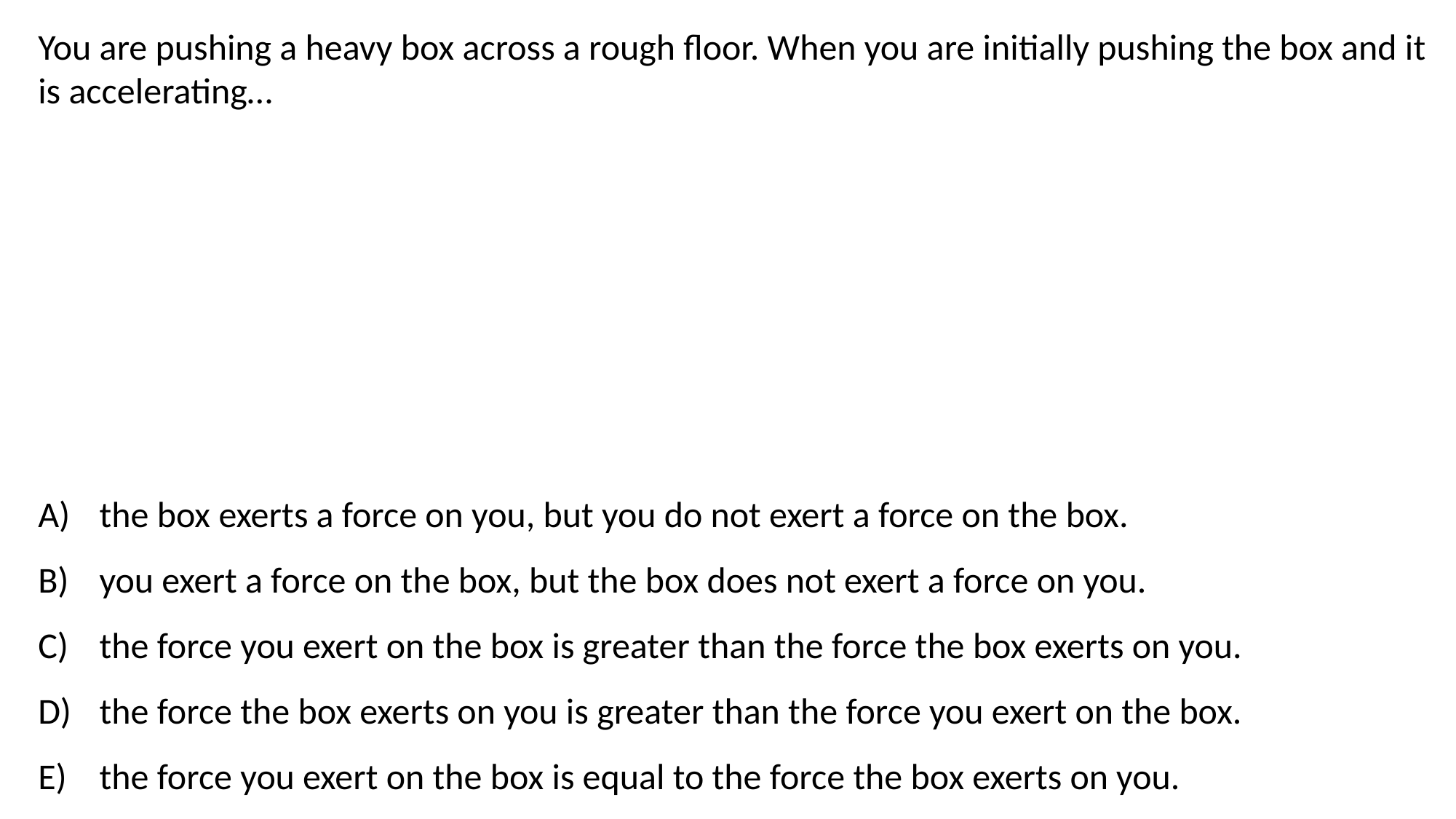

You are pushing a heavy box across a rough floor. When you are initially pushing the box and it is accelerating…
the box exerts a force on you, but you do not exert a force on the box.
you exert a force on the box, but the box does not exert a force on you.
the force you exert on the box is greater than the force the box exerts on you.
the force the box exerts on you is greater than the force you exert on the box.
the force you exert on the box is equal to the force the box exerts on you.